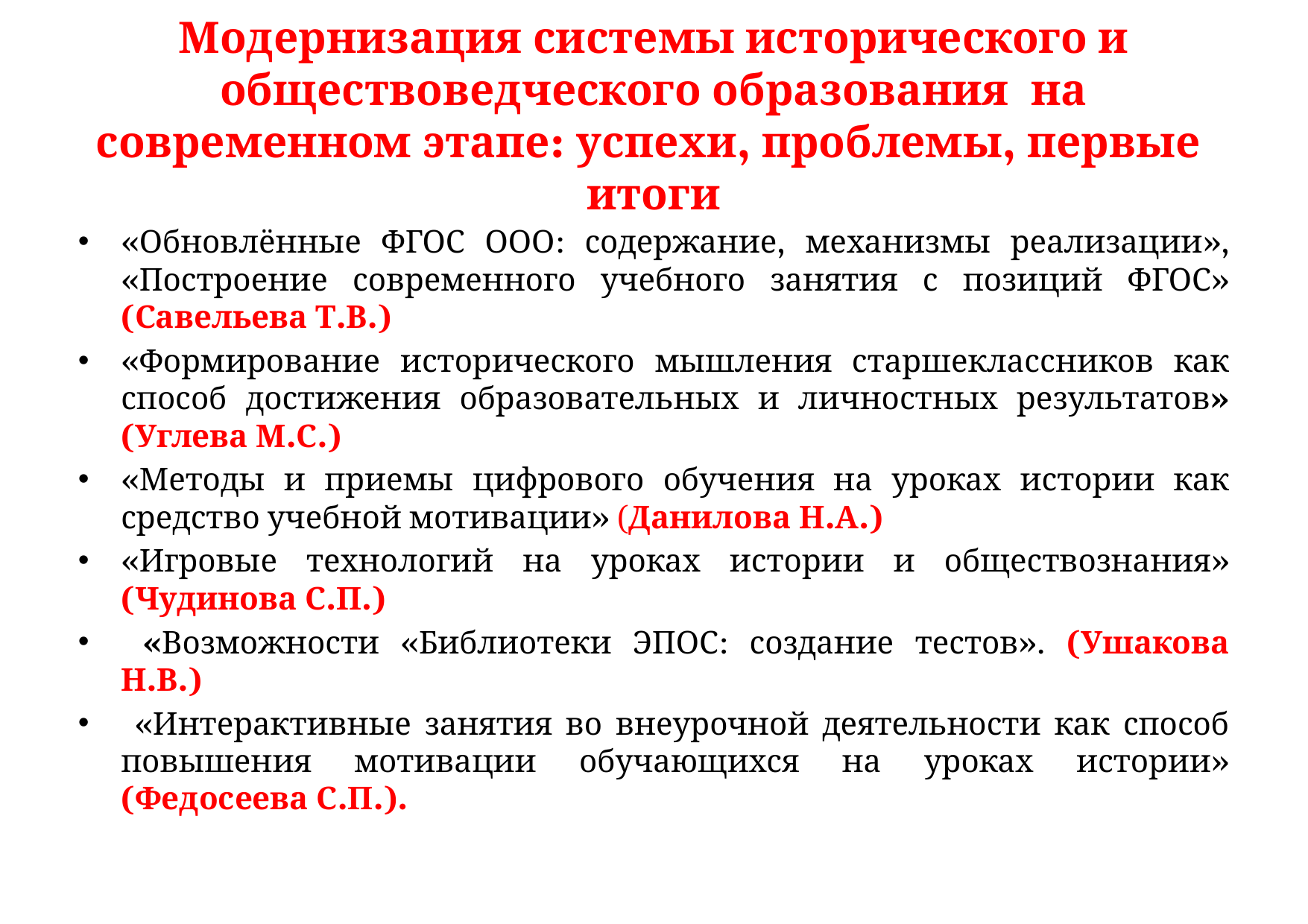

# Модернизация системы исторического и обществоведческого образования  на современном этапе: успехи, проблемы, первые  итоги
«Обновлённые ФГОС ООО: содержание, механизмы реализации», «Построение современного учебного занятия с позиций ФГОС» (Савельева Т.В.)
«Формирование исторического мышления старшеклассников как способ достижения образовательных и личностных результатов» (Углева М.С.)
«Методы и приемы цифрового обучения на уроках истории как средство учебной мотивации» (Данилова Н.А.)
«Игровые технологий на уроках истории и обществознания» (Чудинова С.П.)
 «Возможности «Библиотеки ЭПОС: создание тестов». (Ушакова Н.В.)
 «Интерактивные занятия во внеурочной деятельности как способ повышения мотивации обучающихся на уроках истории» (Федосеева С.П.).